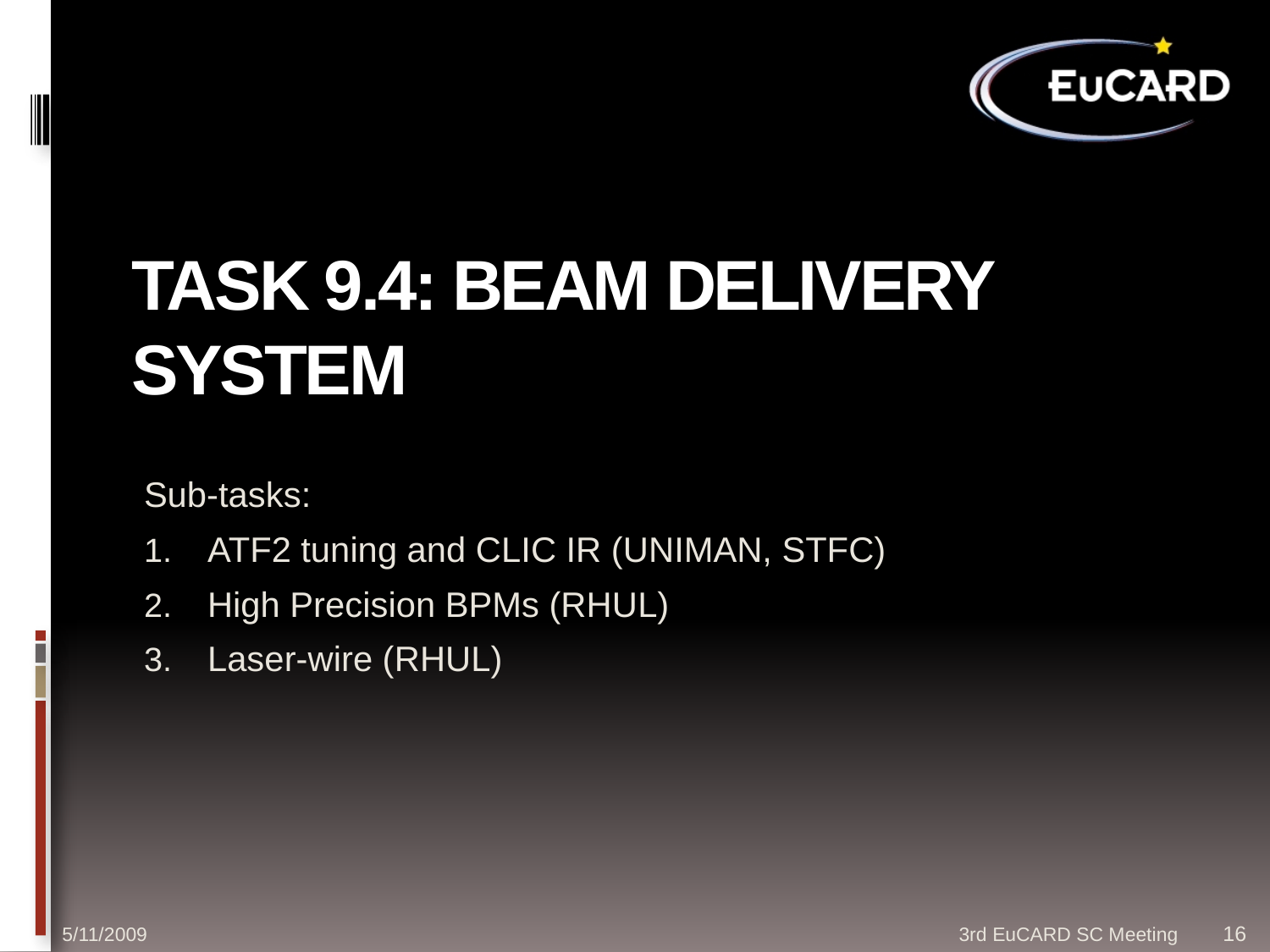

# Task 9.4: Beam Delivery System
Sub-tasks:
ATF2 tuning and CLIC IR (UNIMAN, STFC)
High Precision BPMs (RHUL)
Laser-wire (RHUL)

5/11/2009
3rd EuCARD SC Meeting
16